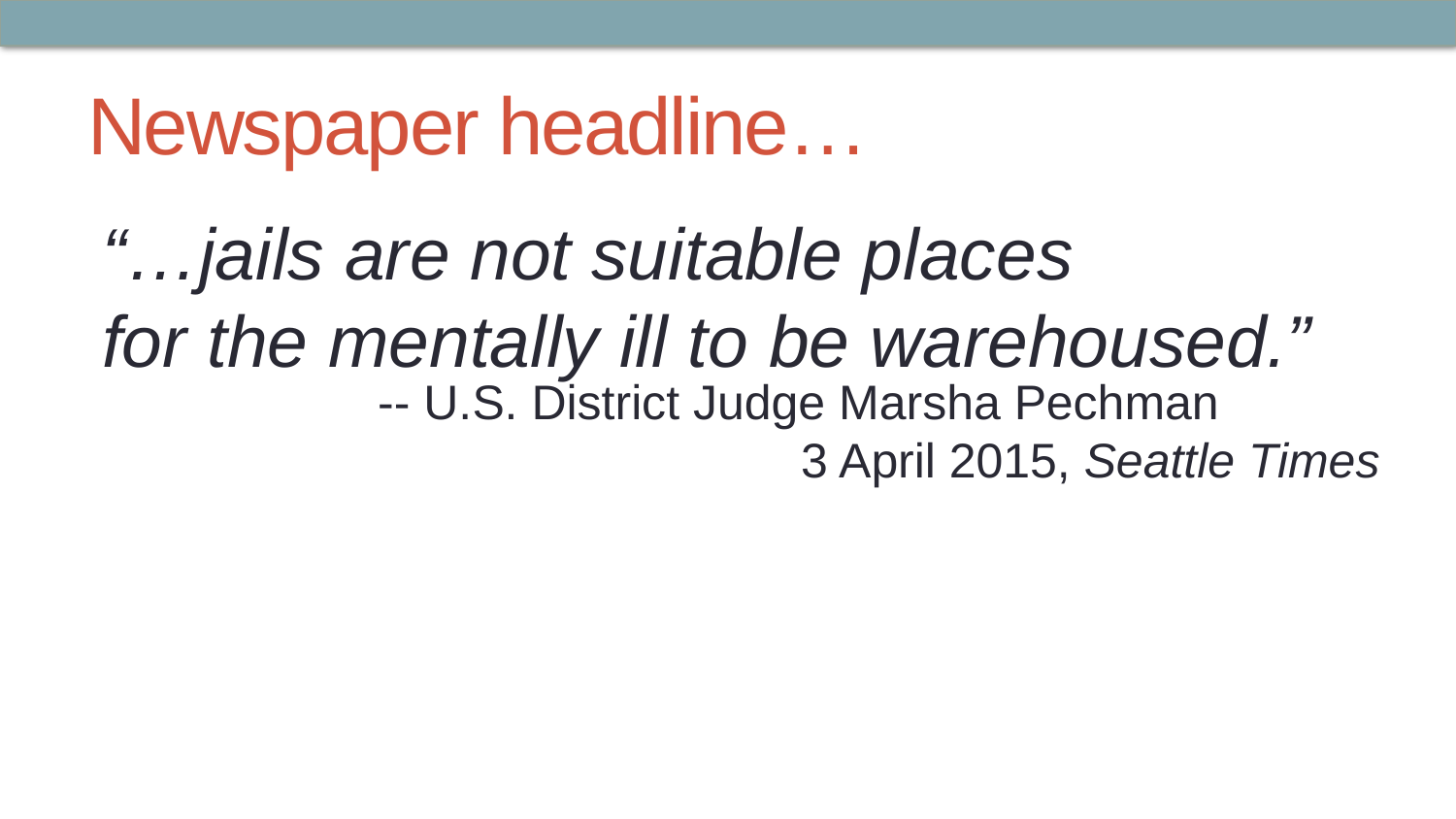

# Newspaper headline…
“…jails are not suitable places
for the mentally ill to be warehoused.”
 -- U.S. District Judge Marsha Pechman
			3 April 2015, Seattle Times